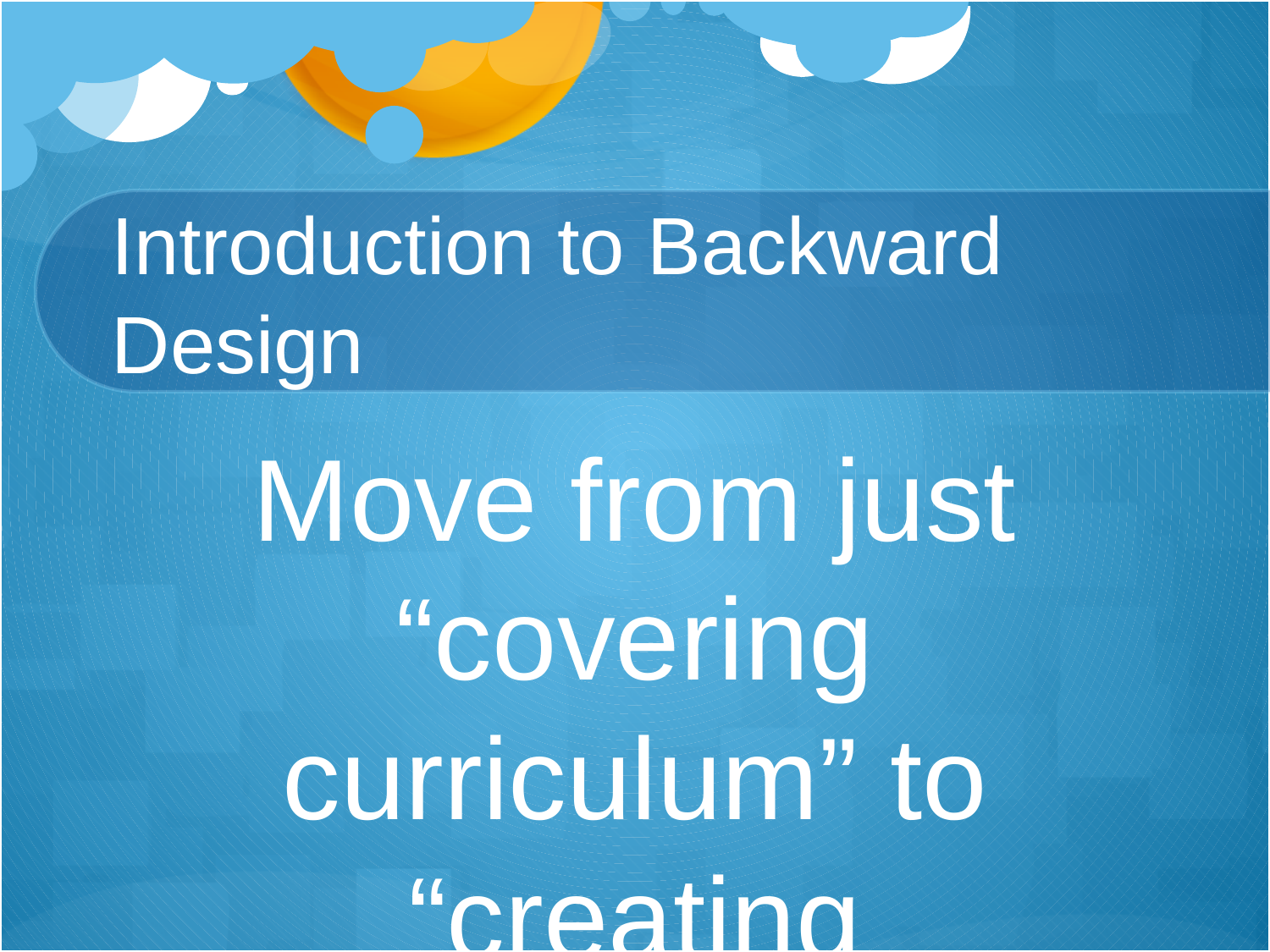

# Introduction to Backward Design
Move from just “covering curriculum” to “creating curriculum.”